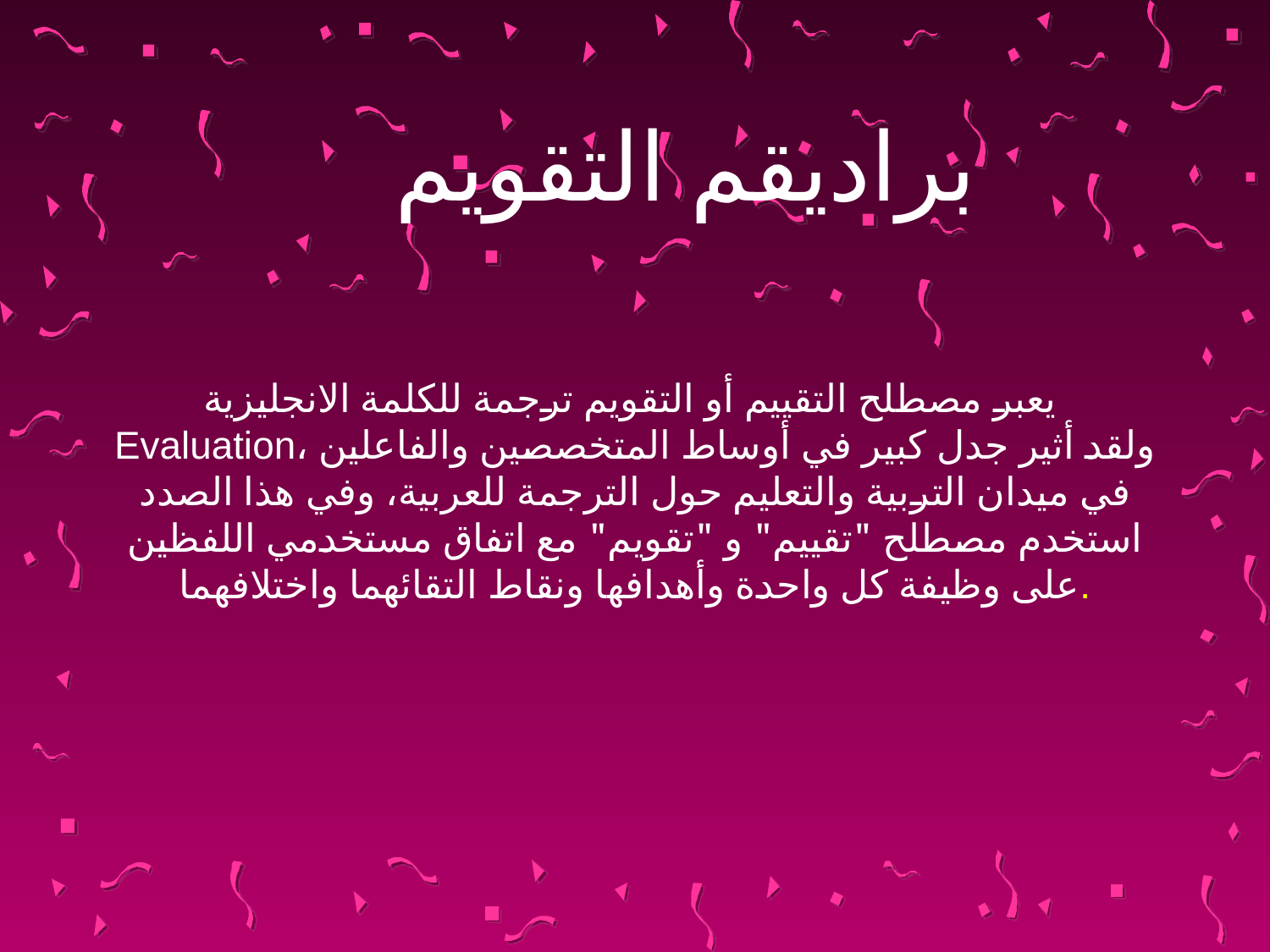

براديقم التقويم
# يعبر مصطلح التقييم أو التقويم ترجمة للكلمة الانجليزية  Evaluation، ولقد أثير جدل كبير في أوساط المتخصصين والفاعلين في ميدان التربية والتعليم حول الترجمة للعربية، وفي هذا الصدد استخدم مصطلح "تقييم" و "تقويم" مع اتفاق مستخدمي اللفظين على وظيفة كل واحدة وأهدافها ونقاط التقائهما واختلافهما.